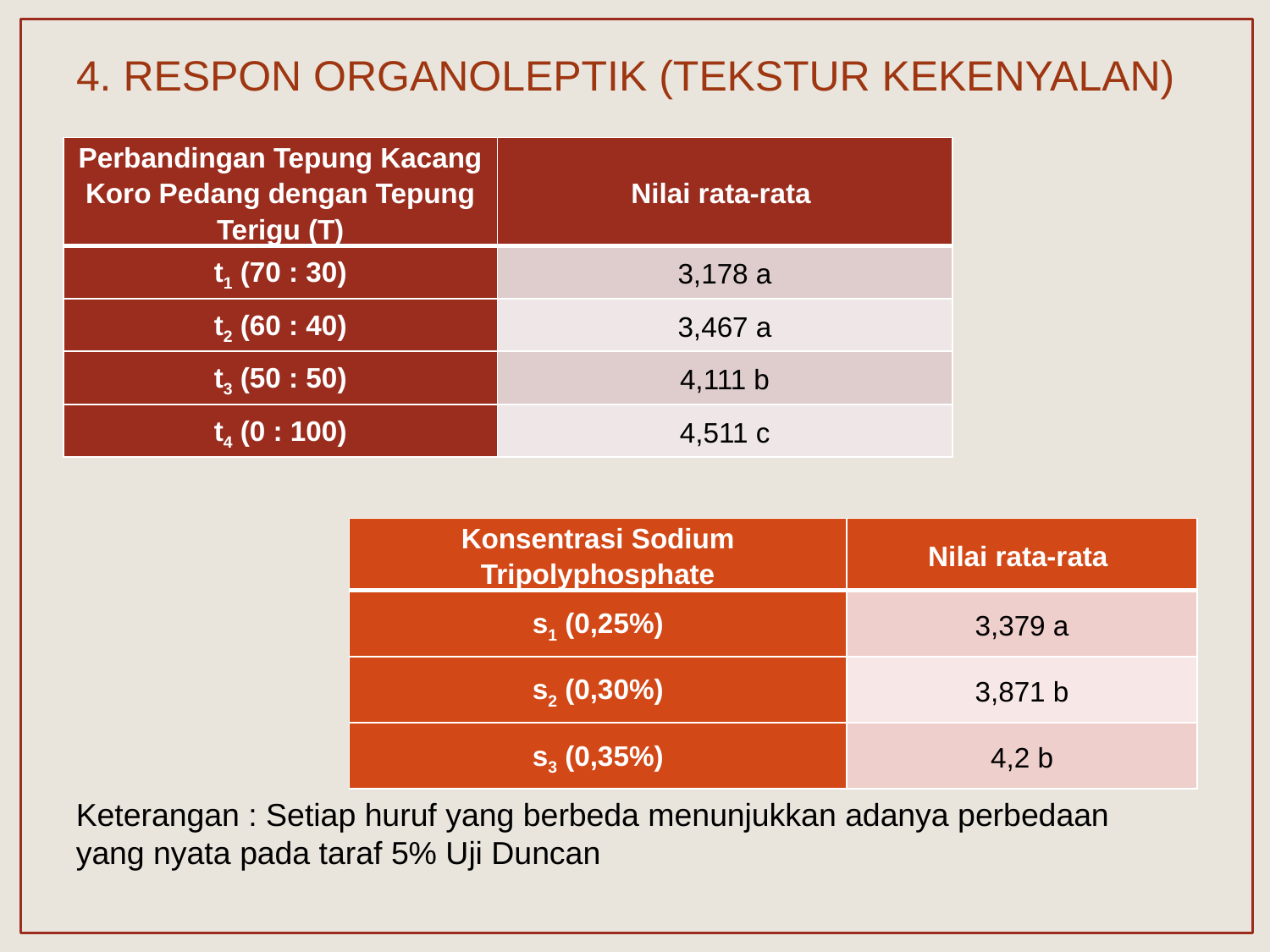

4. RESPON ORGANOLEPTIK (TEKSTUR KEKENYALAN)

| Perbandingan Tepung Kacang Koro Pedang dengan Tepung Terigu (T) | Nilai rata-rata |
| --- | --- |
| t1 (70 : 30) | 3,178 a |
| t2 (60 : 40) | 3,467 a |
| t3 (50 : 50) | 4,111 b |
| t4 (0 : 100) | 4,511 c |
| Konsentrasi Sodium Tripolyphosphate | Nilai rata-rata |
| --- | --- |
| s1 (0,25%) | 3,379 a |
| s2 (0,30%) | 3,871 b |
| s3 (0,35%) | 4,2 b |
Keterangan : Setiap huruf yang berbeda menunjukkan adanya perbedaan yang nyata pada taraf 5% Uji Duncan